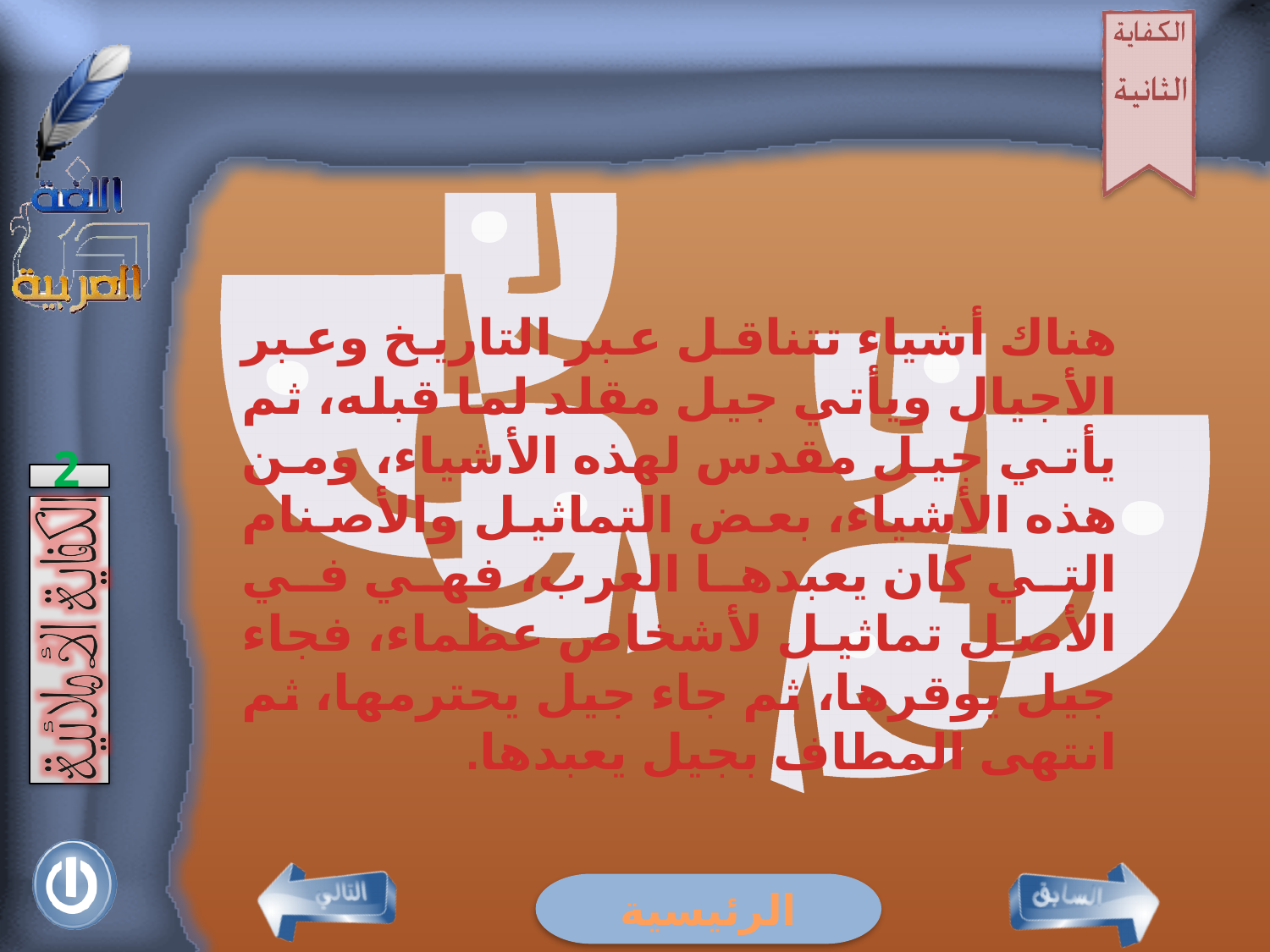

هناك أشياء تتناقل عبر التاريخ وعبر الأجيال ويأتي جيل مقلد لما قبله، ثم يأتي جيل مقدس لهذه الأشياء، ومن هذه الأشياء، بعض التماثيل والأصنام التي كان يعبدها العرب، فهي في الأصل تماثيل لأشخاص عظماء، فجاء جيل يوقرها، ثم جاء جيل يحترمها، ثم انتهى المطاف بجيل يعبدها.